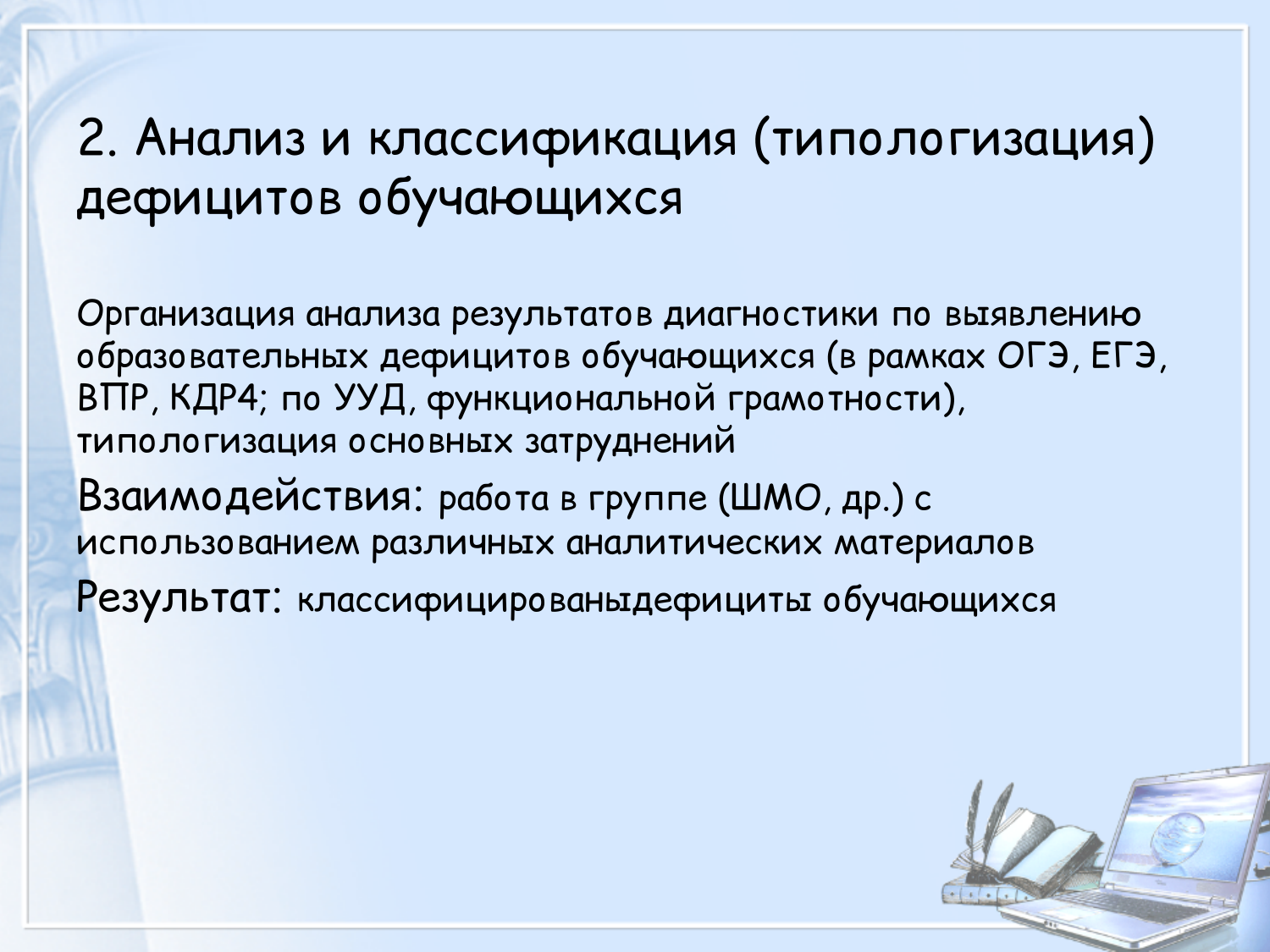

#

2. Анализ и классификация (типологизация) дефицитов обучающихся

Организация анализа результатов диагностики по выявлению образовательных дефицитов обучающихся (в рамках ОГЭ, ЕГЭ, ВПР, КДР4; по УУД, функциональной грамотности), типологизация основных затруднений
Взаимодействия: работа в группе (ШМО, др.) с использованием различных аналитических материалов
Результат: классифицированыдефициты обучающихся